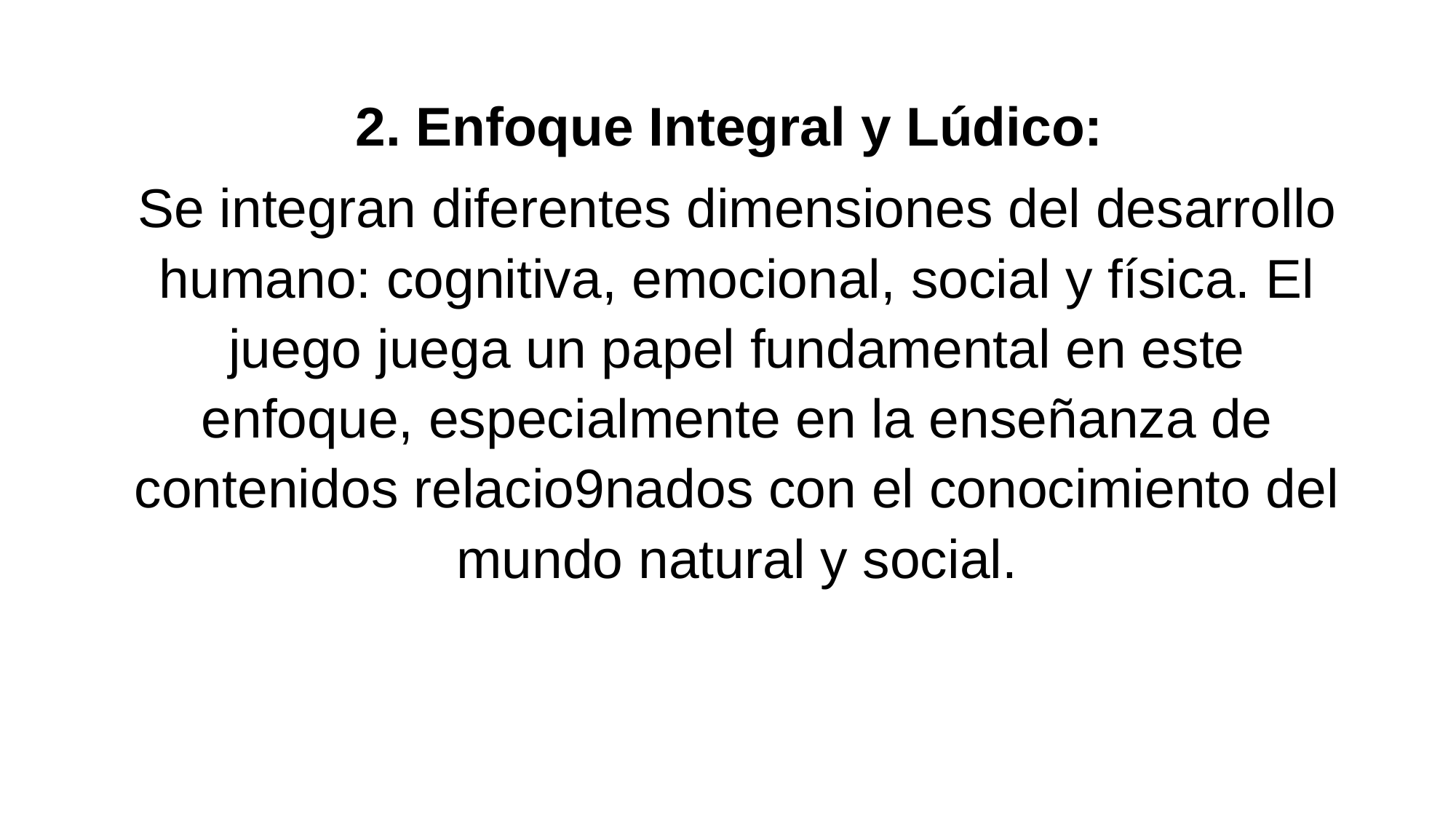

2. Enfoque Integral y Lúdico:
Se integran diferentes dimensiones del desarrollo humano: cognitiva, emocional, social y física. El juego juega un papel fundamental en este enfoque, especialmente en la enseñanza de contenidos relacio9nados con el conocimiento del mundo natural y social.